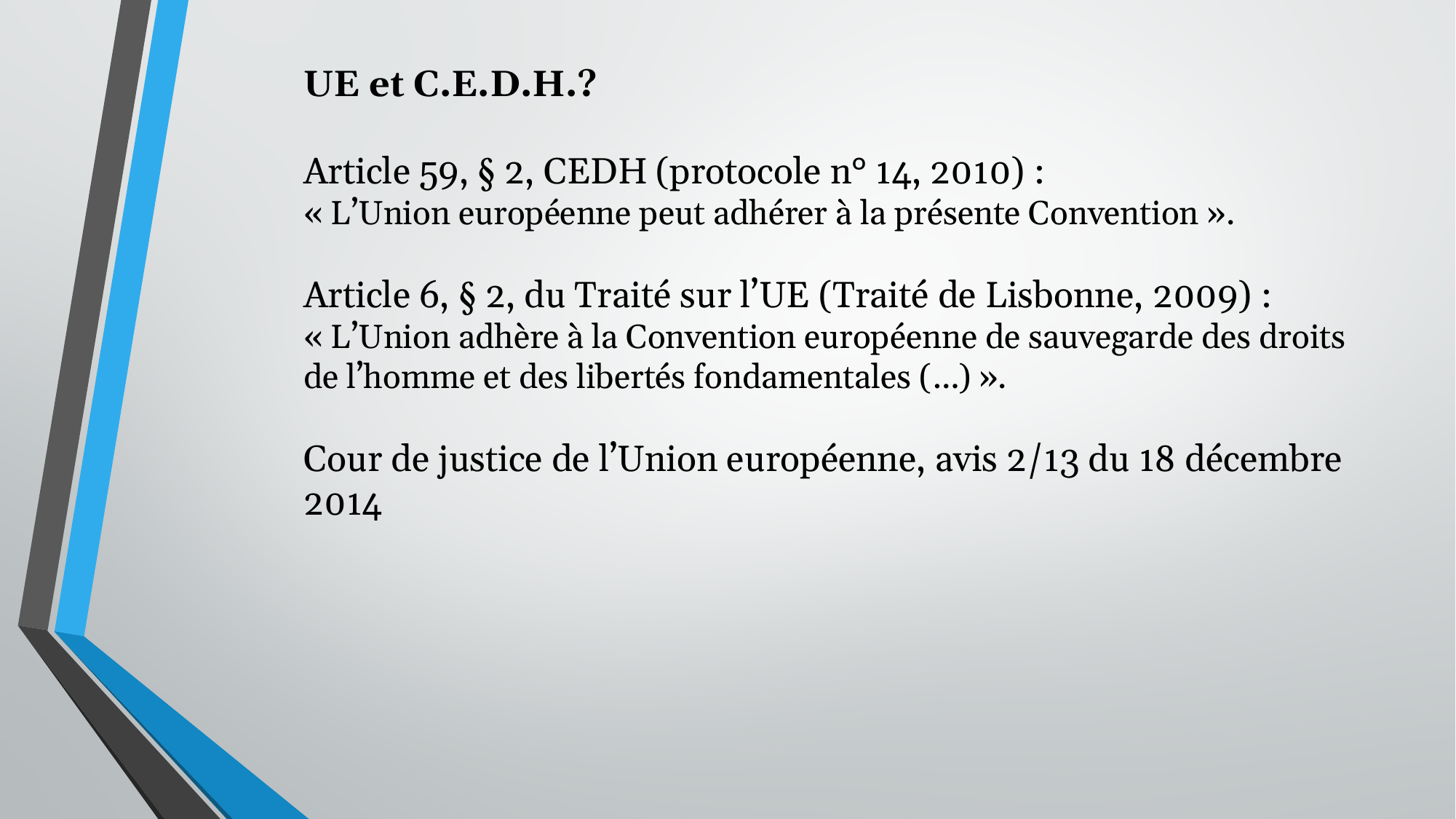

UE et C.E.D.H.?

Article 59, § 2, CEDH (protocole n° 14, 2010) :
« L’Union européenne peut adhérer à la présente Convention ».

Article 6, § 2, du Traité sur l’UE (Traité de Lisbonne, 2009) :
« L’Union adhère à la Convention européenne de sauvegarde des droits de l’homme et des libertés fondamentales (…) ».

Cour de justice de l’Union européenne, avis 2/13 du 18 décembre 2014